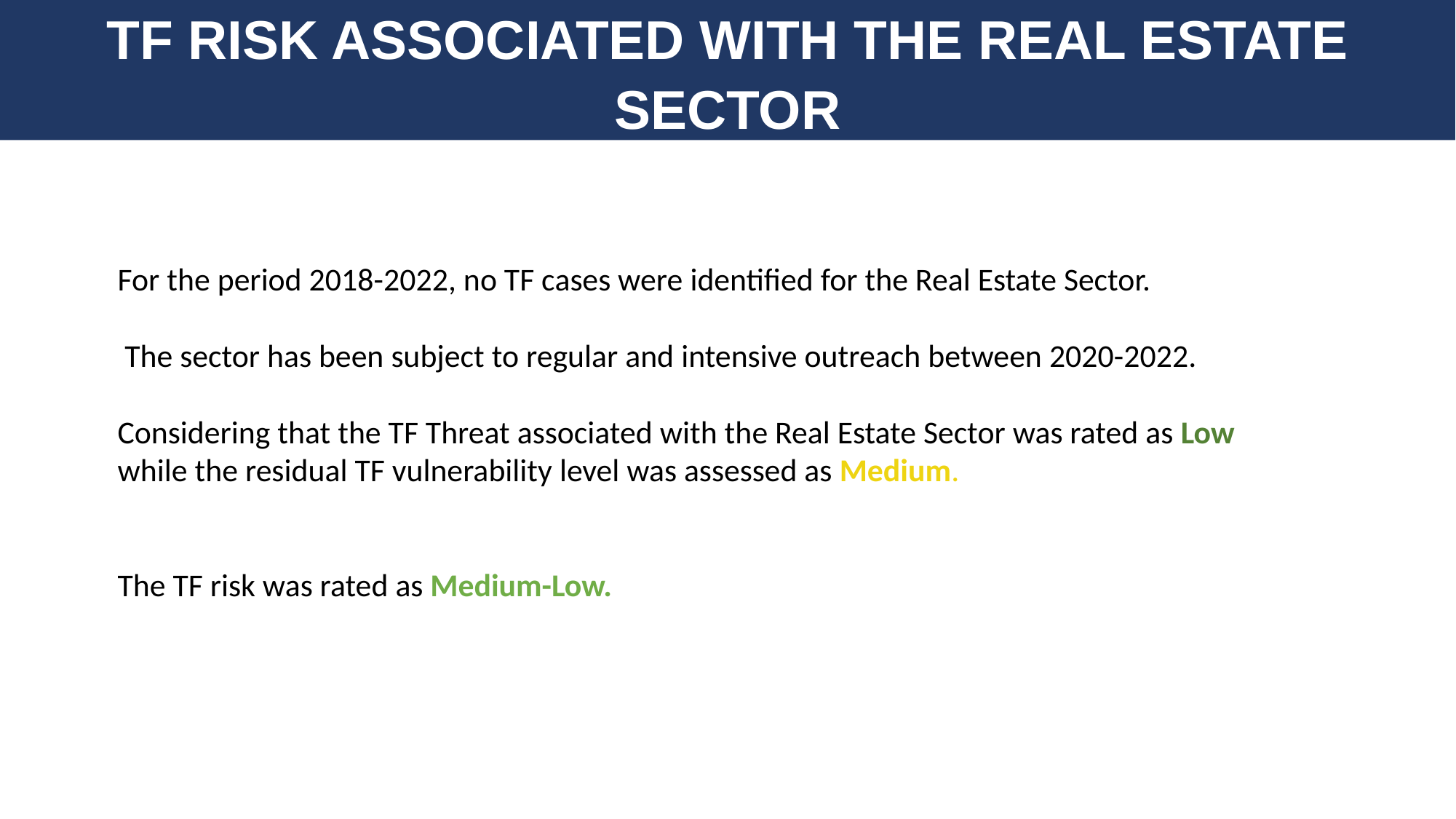

TF RISK ASSOCIATED WITH THE REAL ESTATE SECTOR
For the period 2018-2022, no TF cases were identified for the Real Estate Sector.

 The sector has been subject to regular and intensive outreach between 2020-2022.

Considering that the TF Threat associated with the Real Estate Sector was rated as Low while the residual TF vulnerability level was assessed as Medium.

The TF risk was rated as Medium-Low.